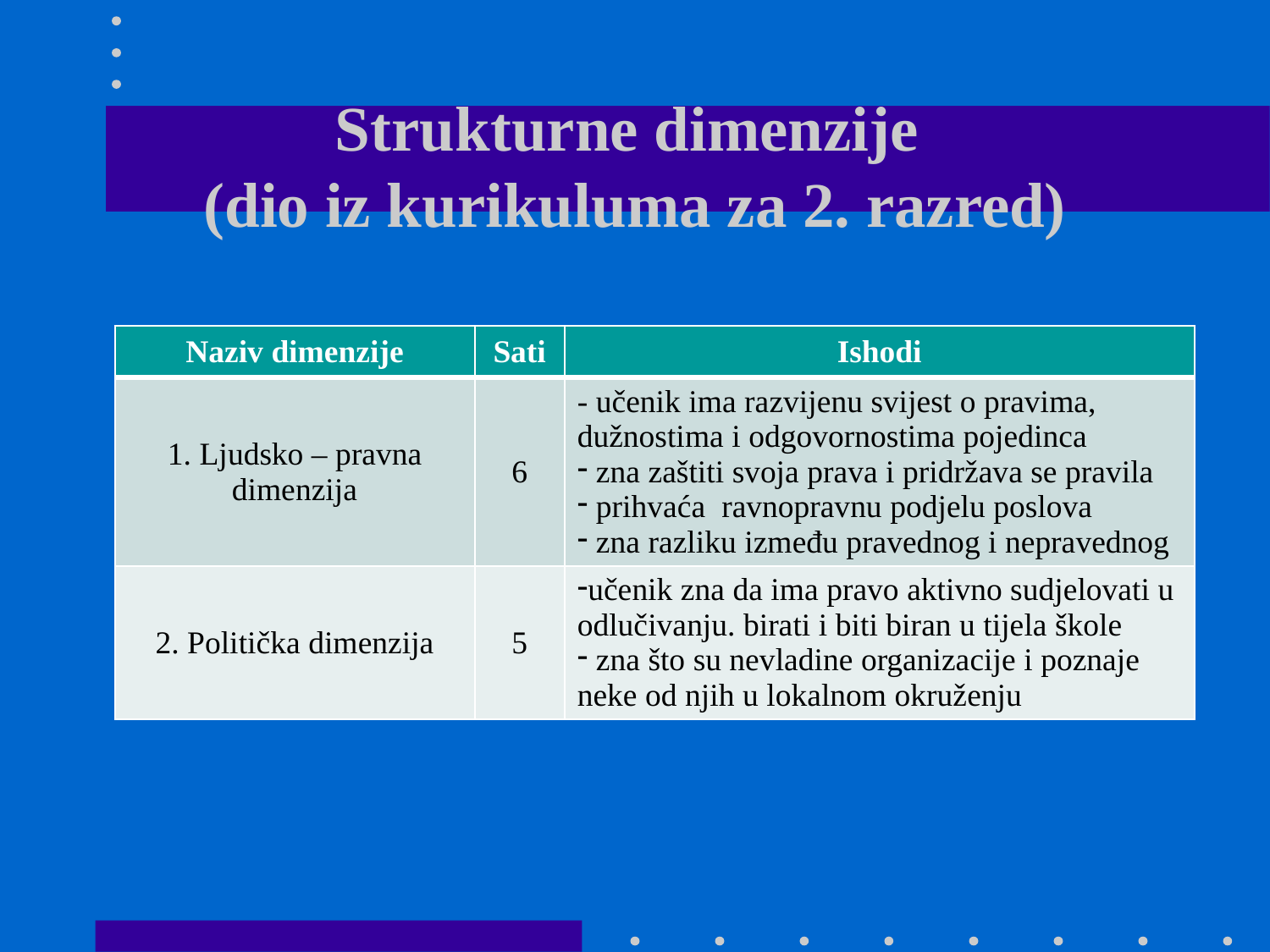

# Strukturne dimenzije (dio iz kurikuluma za 2. razred)
| Naziv dimenzije | Sati | Ishodi |
| --- | --- | --- |
| 1. Ljudsko – pravna dimenzija | 6 | - učenik ima razvijenu svijest o pravima, dužnostima i odgovornostima pojedinca zna zaštiti svoja prava i pridržava se pravila prihvaća ravnopravnu podjelu poslova zna razliku između pravednog i nepravednog |
| 2. Politička dimenzija | 5 | učenik zna da ima pravo aktivno sudjelovati u odlučivanju. birati i biti biran u tijela škole zna što su nevladine organizacije i poznaje neke od njih u lokalnom okruženju |